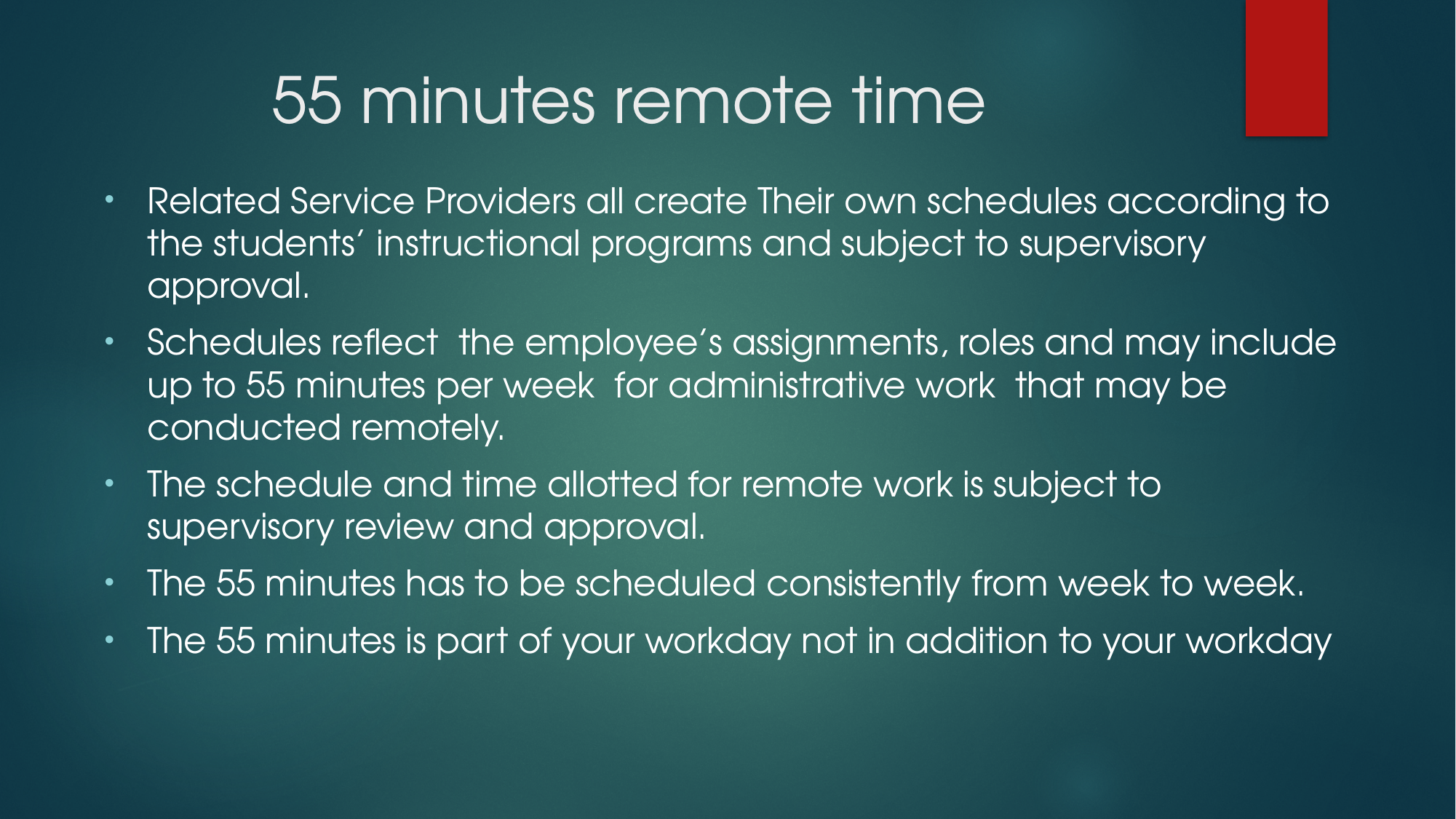

# 55 minutes remote time
Related Service Providers all create Their own schedules according to the students’ instructional programs and subject to supervisory approval.
Schedules reflect  the employee’s assignments, roles and may include up to 55 minutes per week  for administrative work  that may be conducted remotely.
The schedule and time allotted for remote work is subject to  supervisory review and approval.
The 55 minutes has to be scheduled consistently from week to week.
The 55 minutes is part of your workday not in addition to your workday